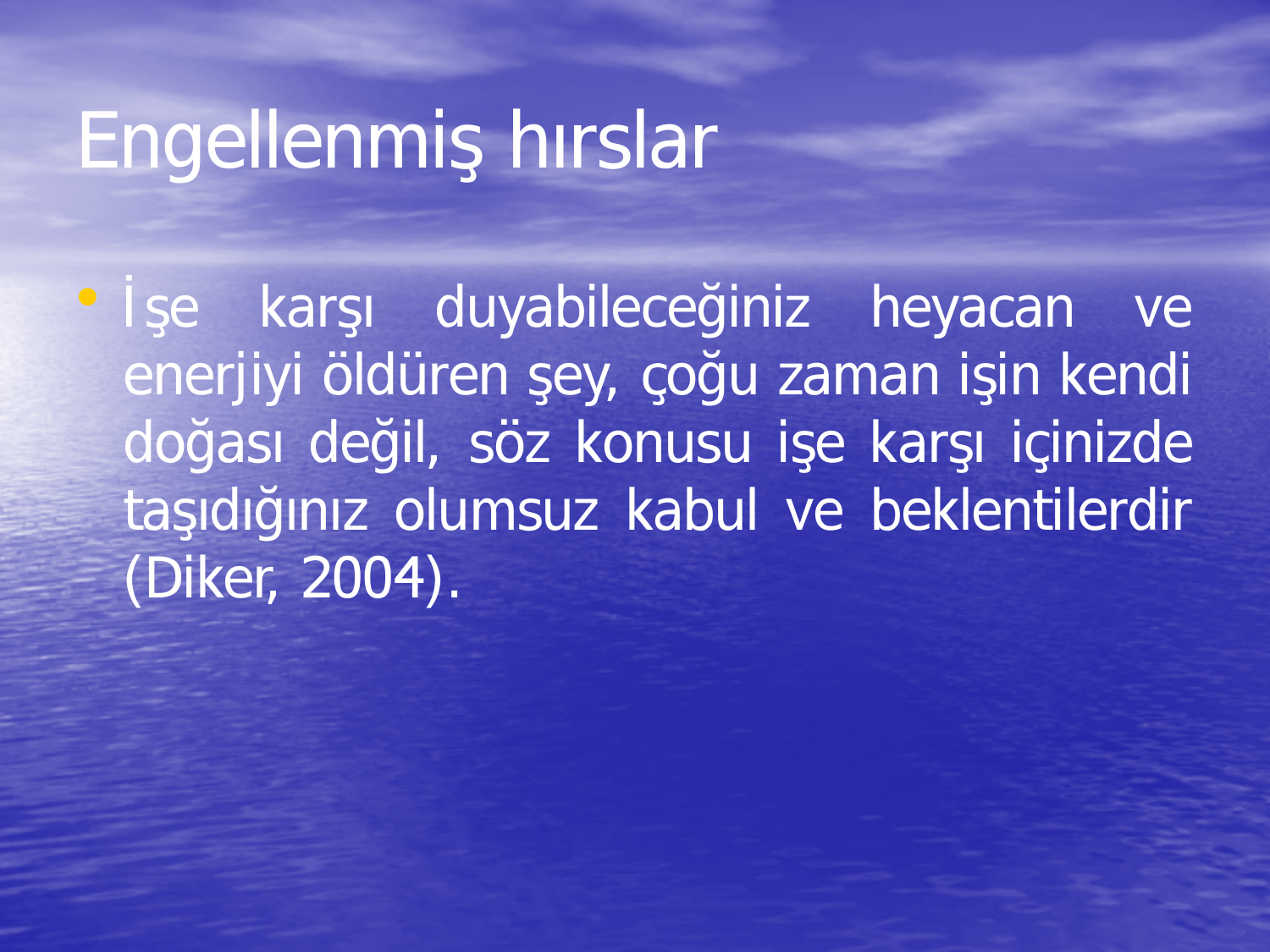

# Engellenmiş hırslar
İşe karşı duyabileceğiniz heyacan ve enerjiyi öldüren şey, çoğu zaman işin kendi doğası değil, söz konusu işe karşı içinizde taşıdığınız olumsuz kabul ve beklentilerdir (Diker, 2004).